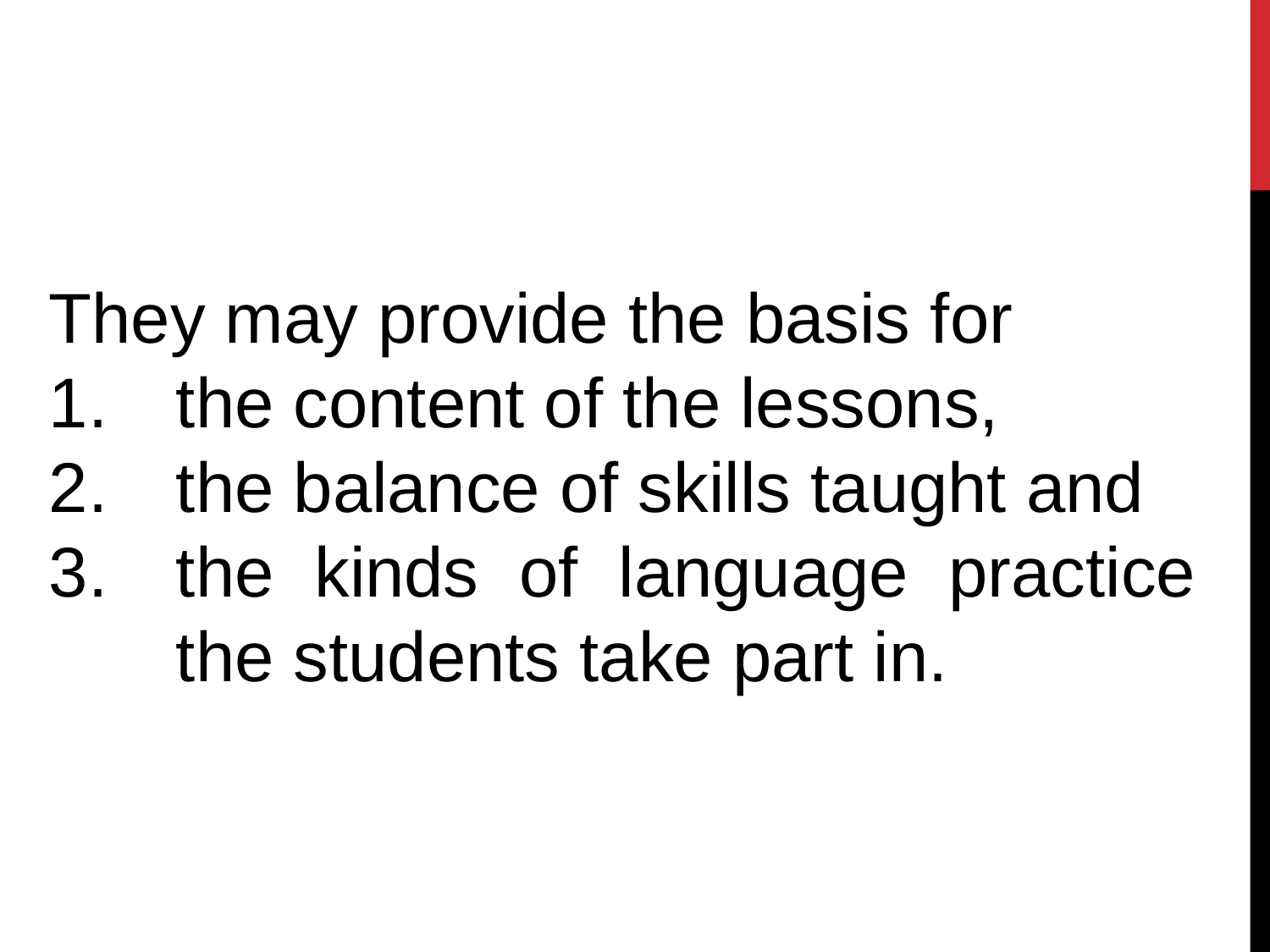

They may provide the basis for
the content of the lessons,
the balance of skills taught and
the kinds of language practice the students take part in.